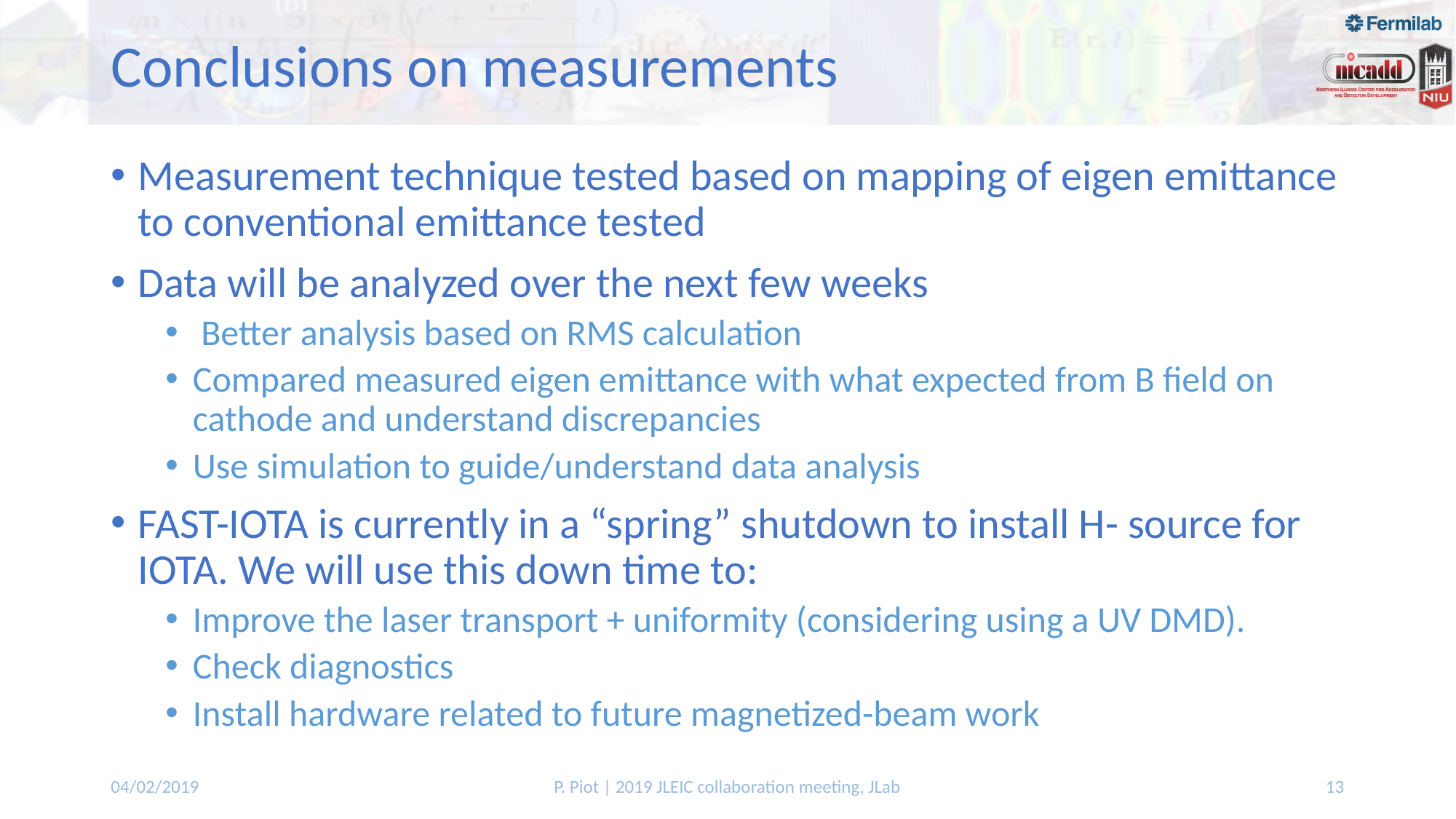

# Conclusions on measurements
Measurement technique tested based on mapping of eigen emittance to conventional emittance tested
Data will be analyzed over the next few weeks
 Better analysis based on RMS calculation
Compared measured eigen emittance with what expected from B field on cathode and understand discrepancies
Use simulation to guide/understand data analysis
FAST-IOTA is currently in a “spring” shutdown to install H- source for IOTA. We will use this down time to:
Improve the laser transport + uniformity (considering using a UV DMD).
Check diagnostics
Install hardware related to future magnetized-beam work

04/02/2019
P. Piot | 2019 JLEIC collaboration meeting, JLab
13